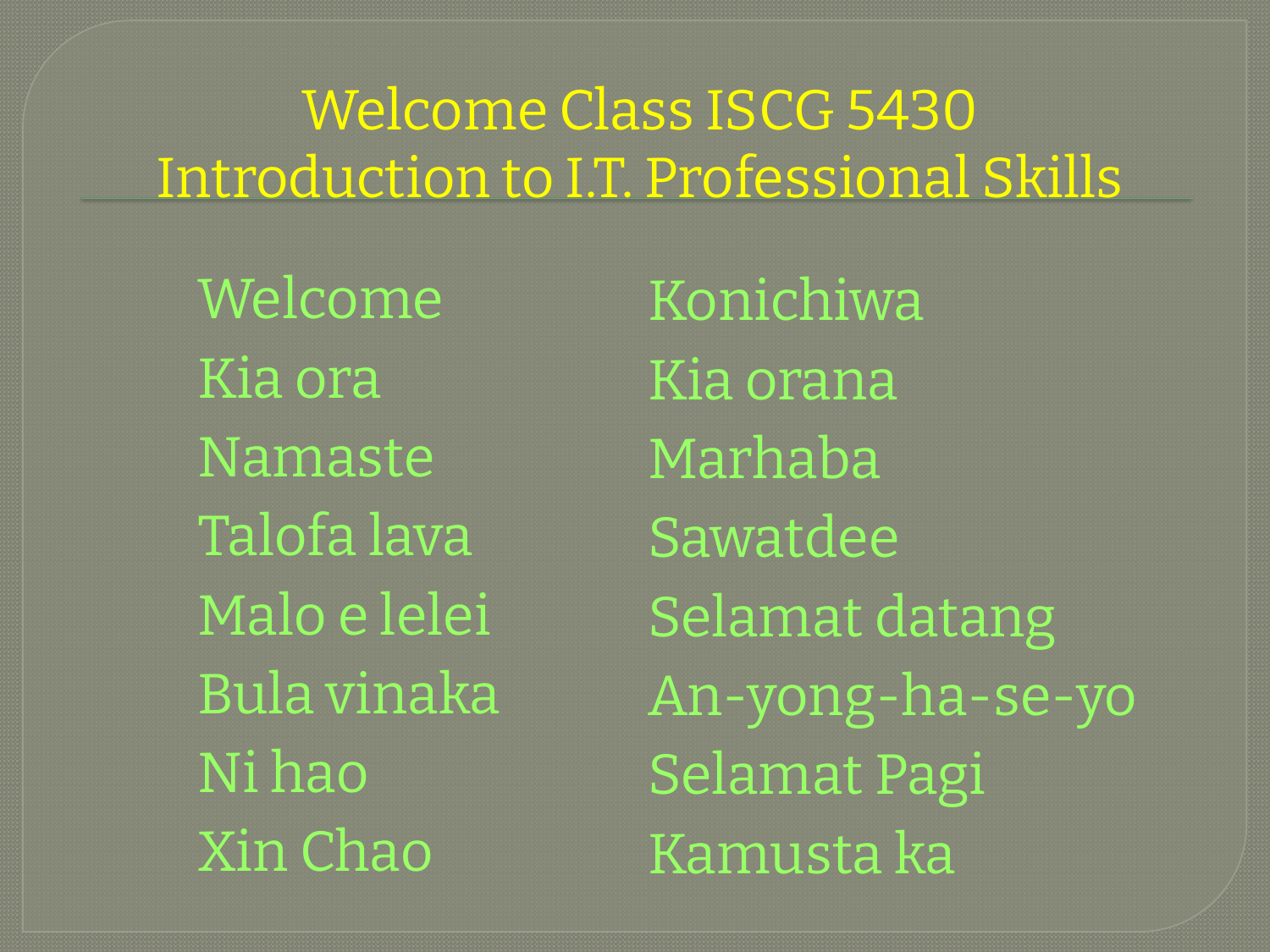

# Welcome Class ISCG 5430 Introduction to I.T. Professional Skills
Welcome
Kia ora
Namaste
Talofa lava
Malo e lelei
Bula vinaka
Ni hao
Xin Chao

Konichiwa
Kia orana
Marhaba
Sawatdee
Selamat datang
An-yong-ha-se-yo
Selamat Pagi
Kamusta ka